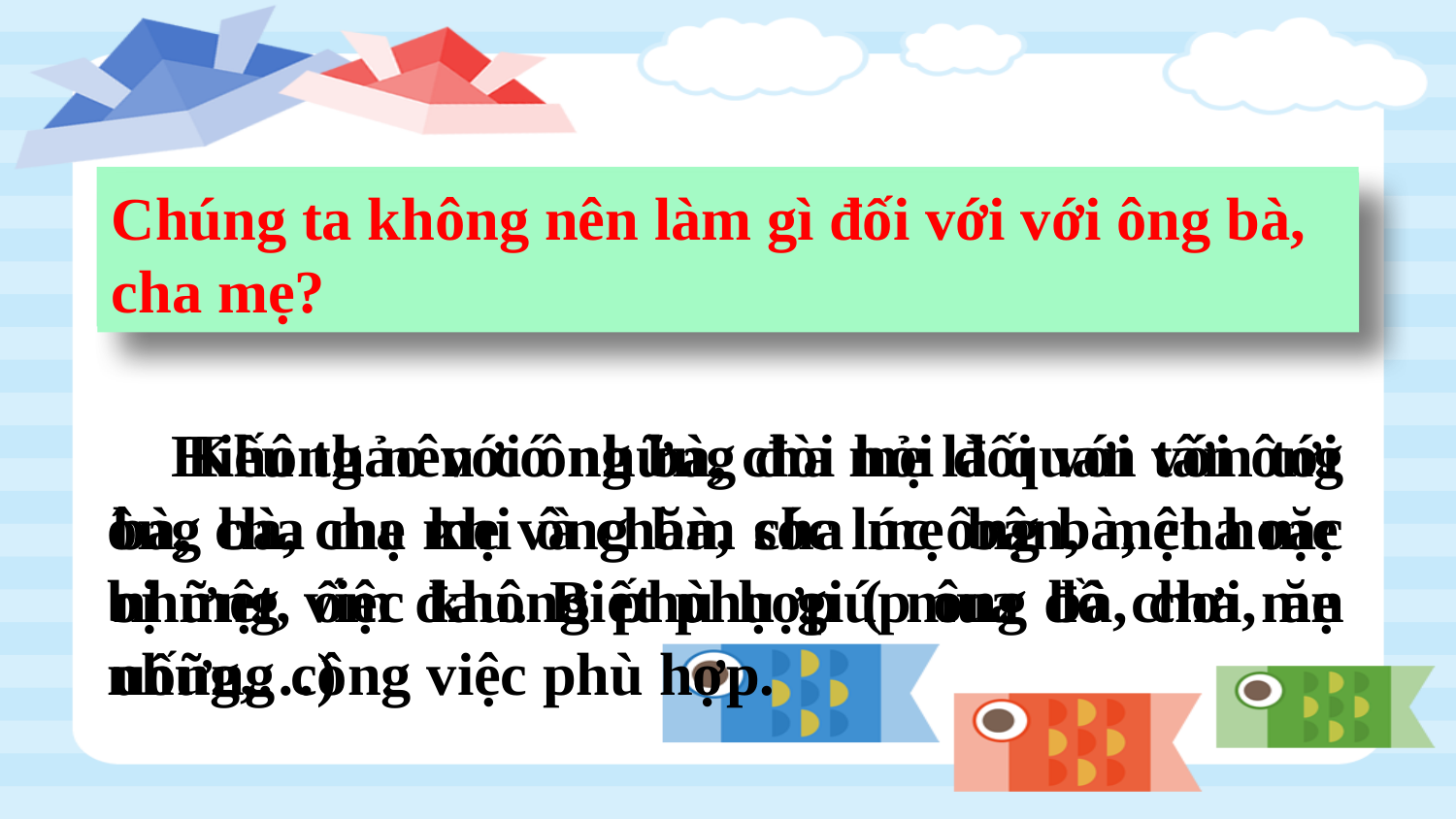

Theo em, việc làm thế nào là hiếu thảo với ông bà, cha mẹ?
Chúng ta không nên làm gì đối với với ông bà, cha mẹ?
    Hiếu thảo với ông bà, cha mẹ là quan tâm tới ông bà, cha mẹ và chăm sóc lúc ông bà, cha mẹ bị mệt, ốm đau. Biết phụ giúp ông bà, cha mẹ những công việc phù hợp.
    Không nên có những đòi hỏi đối với với ông bà, cha mẹ khi ông bà, cha mẹ bận, mệt hoặc những việc không phù hợp ( mua đồ chơi, ăn uống,…)